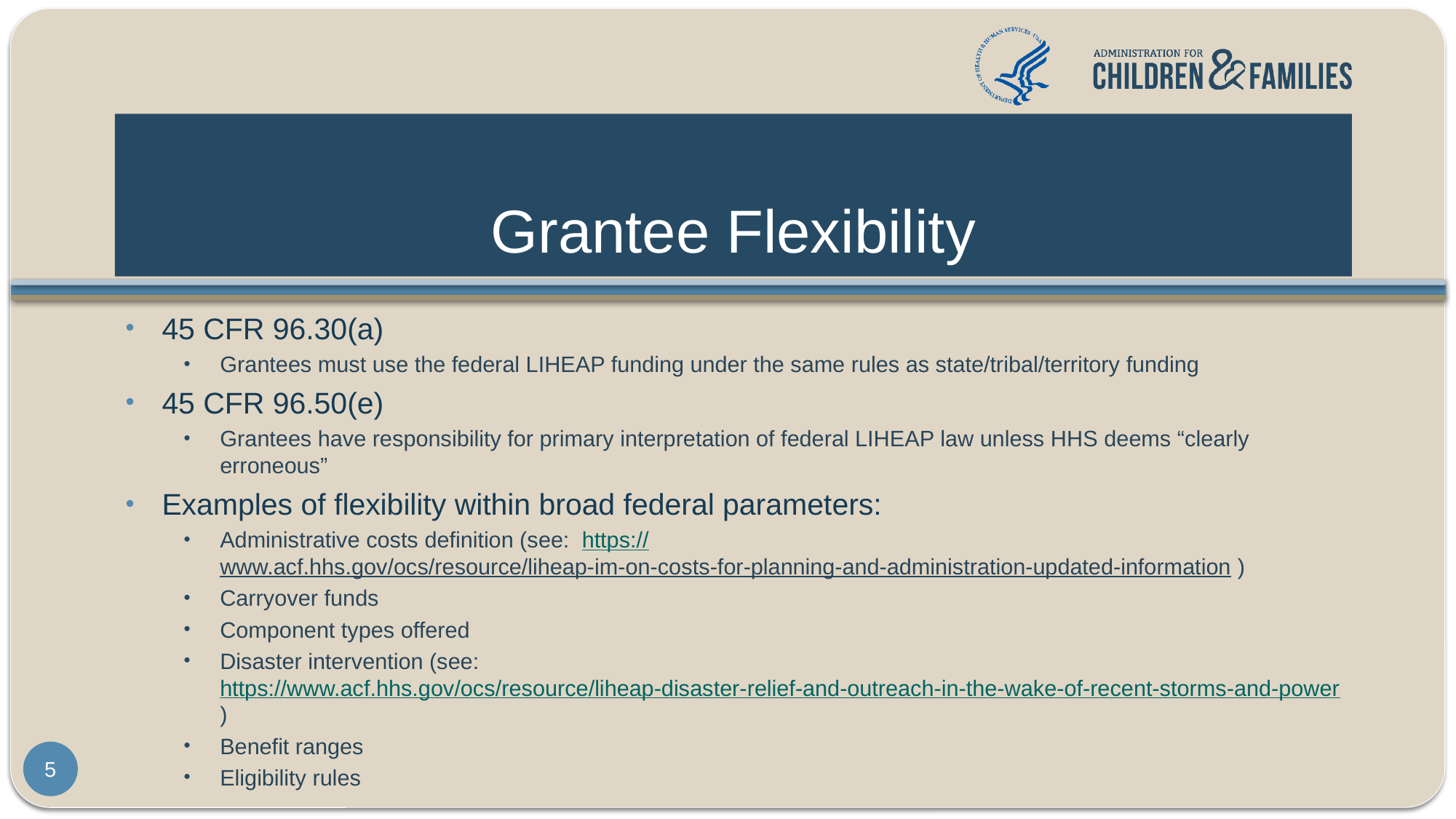

# Grantee Flexibility
45 CFR 96.30(a)
Grantees must use the federal LIHEAP funding under the same rules as state/tribal/territory funding
45 CFR 96.50(e)
Grantees have responsibility for primary interpretation of federal LIHEAP law unless HHS deems “clearly erroneous”
Examples of flexibility within broad federal parameters:
Administrative costs definition (see:  https://www.acf.hhs.gov/ocs/resource/liheap-im-on-costs-for-planning-and-administration-updated-information )
Carryover funds
Component types offered
Disaster intervention (see:  https://www.acf.hhs.gov/ocs/resource/liheap-disaster-relief-and-outreach-in-the-wake-of-recent-storms-and-power )
Benefit ranges
Eligibility rules

5